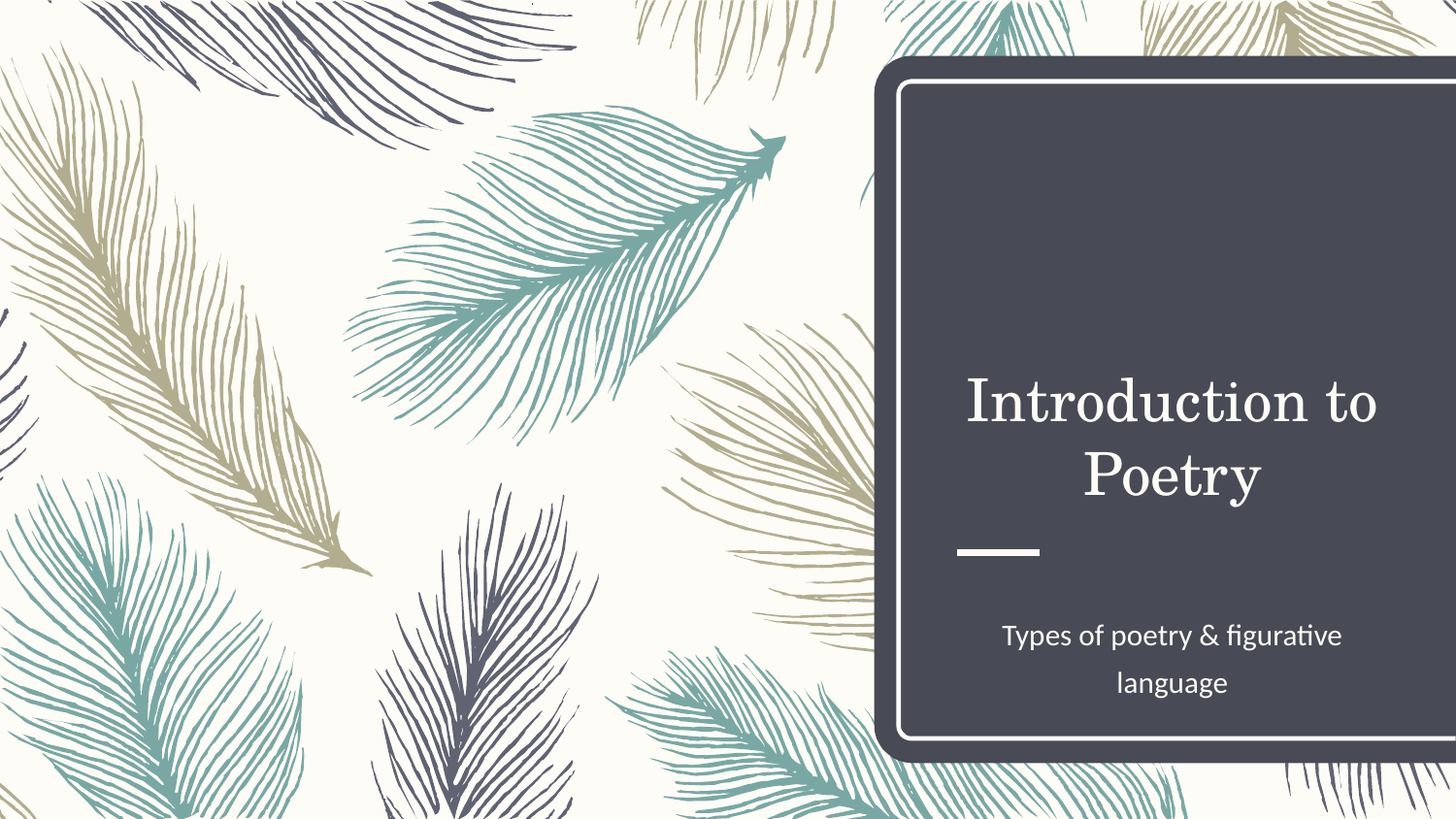

# Introduction to Poetry
Types of poetry & figurative language